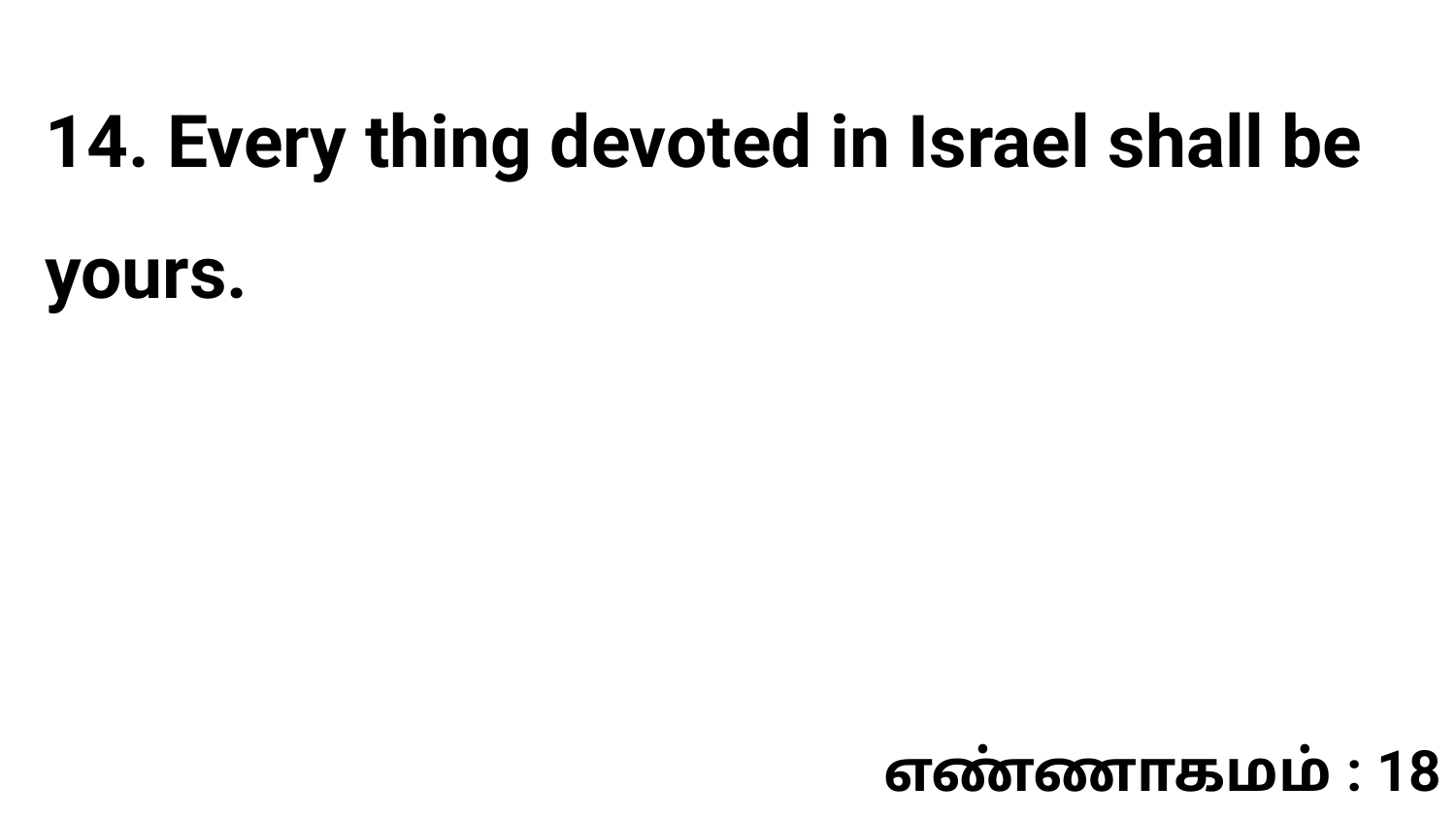

14. Every thing devoted in Israel shall be yours.
எண்ணாகமம் : 18